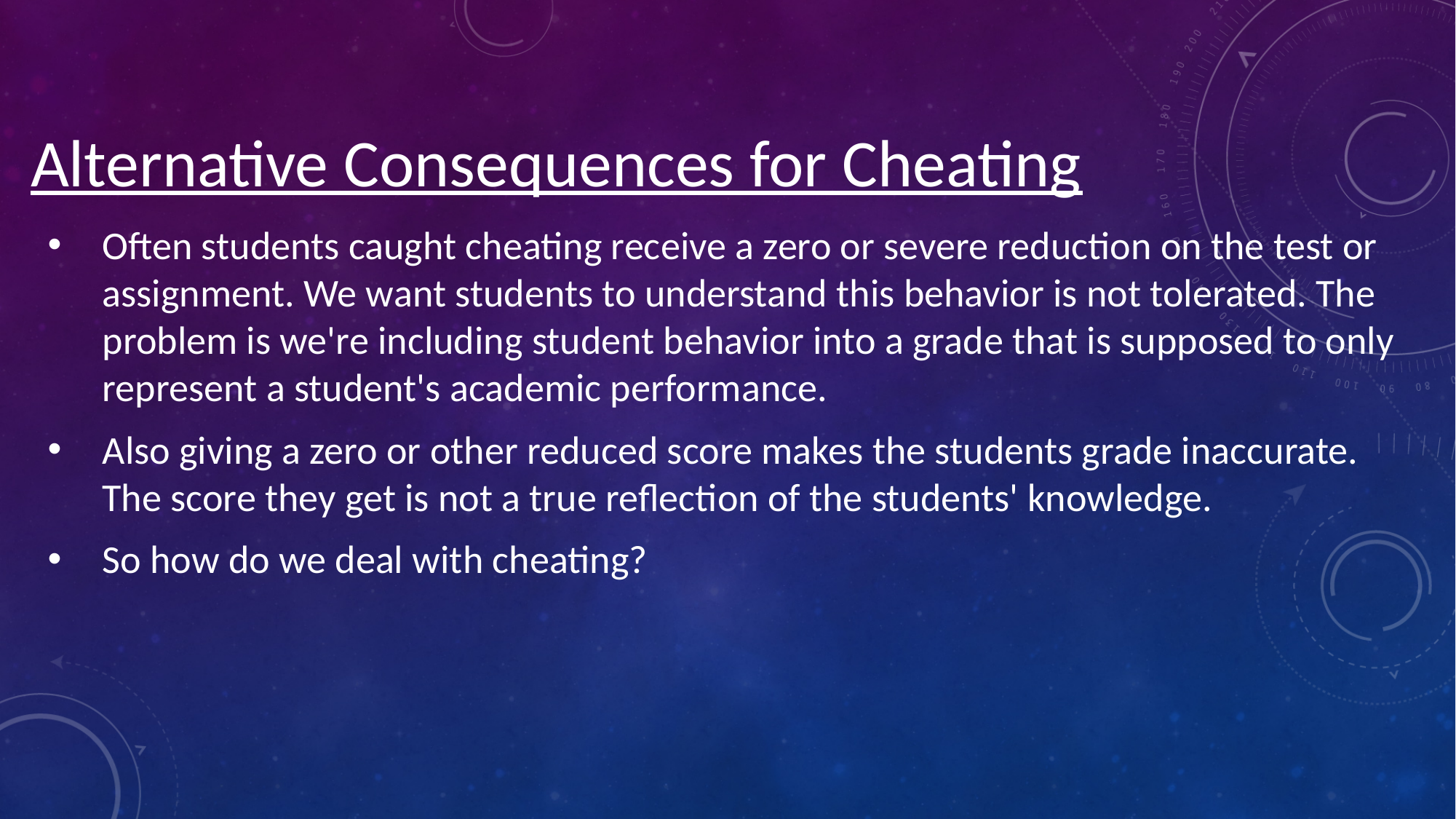

# Alternative Consequences for Cheating
Often students caught cheating receive a zero or severe reduction on the test or assignment. We want students to understand this behavior is not tolerated. The problem is we're including student behavior into a grade that is supposed to only represent a student's academic performance.
Also giving a zero or other reduced score makes the students grade inaccurate. The score they get is not a true reflection of the students' knowledge.
So how do we deal with cheating?